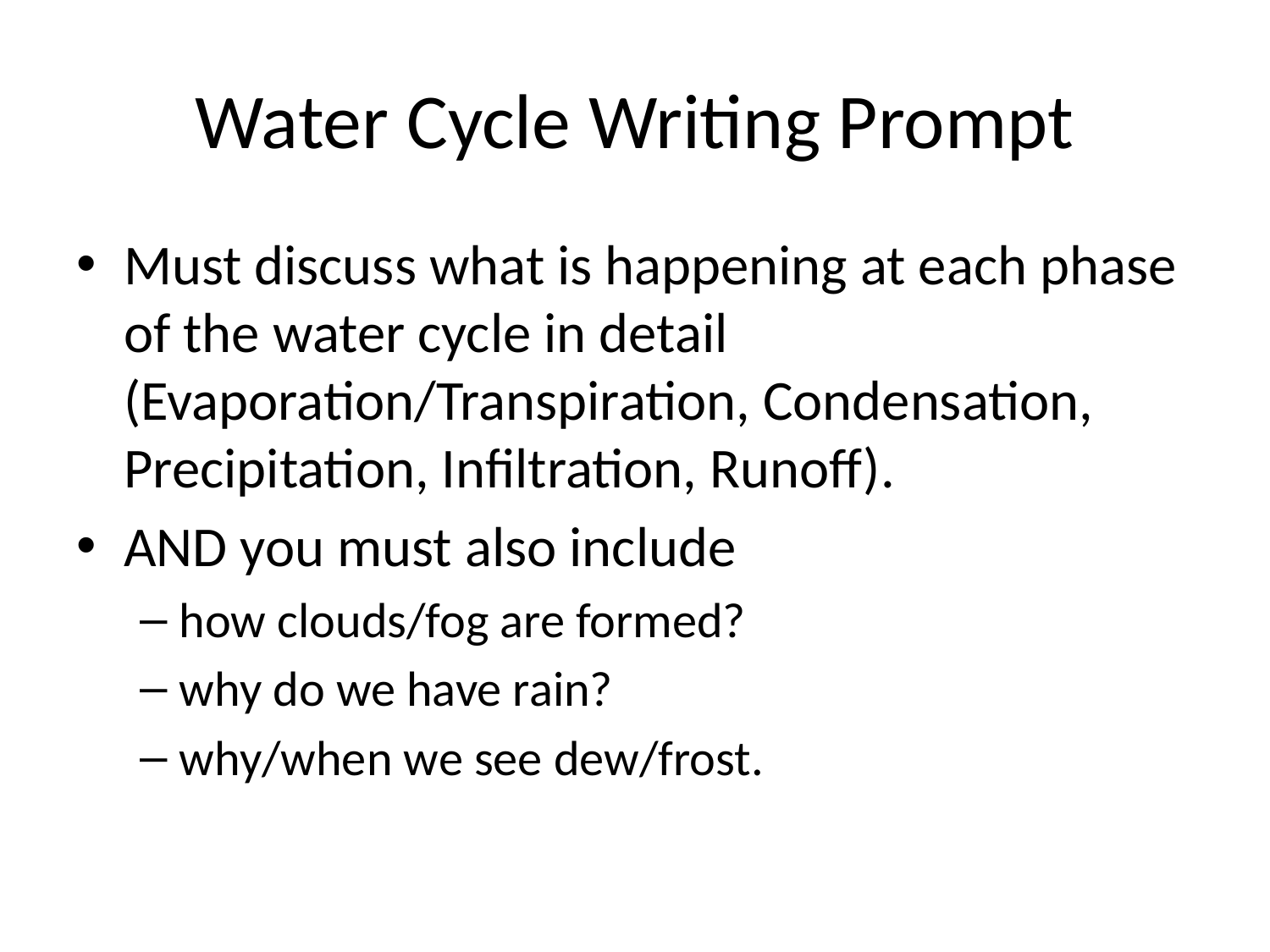

# Water Cycle Writing Prompt
Must discuss what is happening at each phase of the water cycle in detail (Evaporation/Transpiration, Condensation, Precipitation, Infiltration, Runoff).
AND you must also include
how clouds/fog are formed?
why do we have rain?
why/when we see dew/frost.